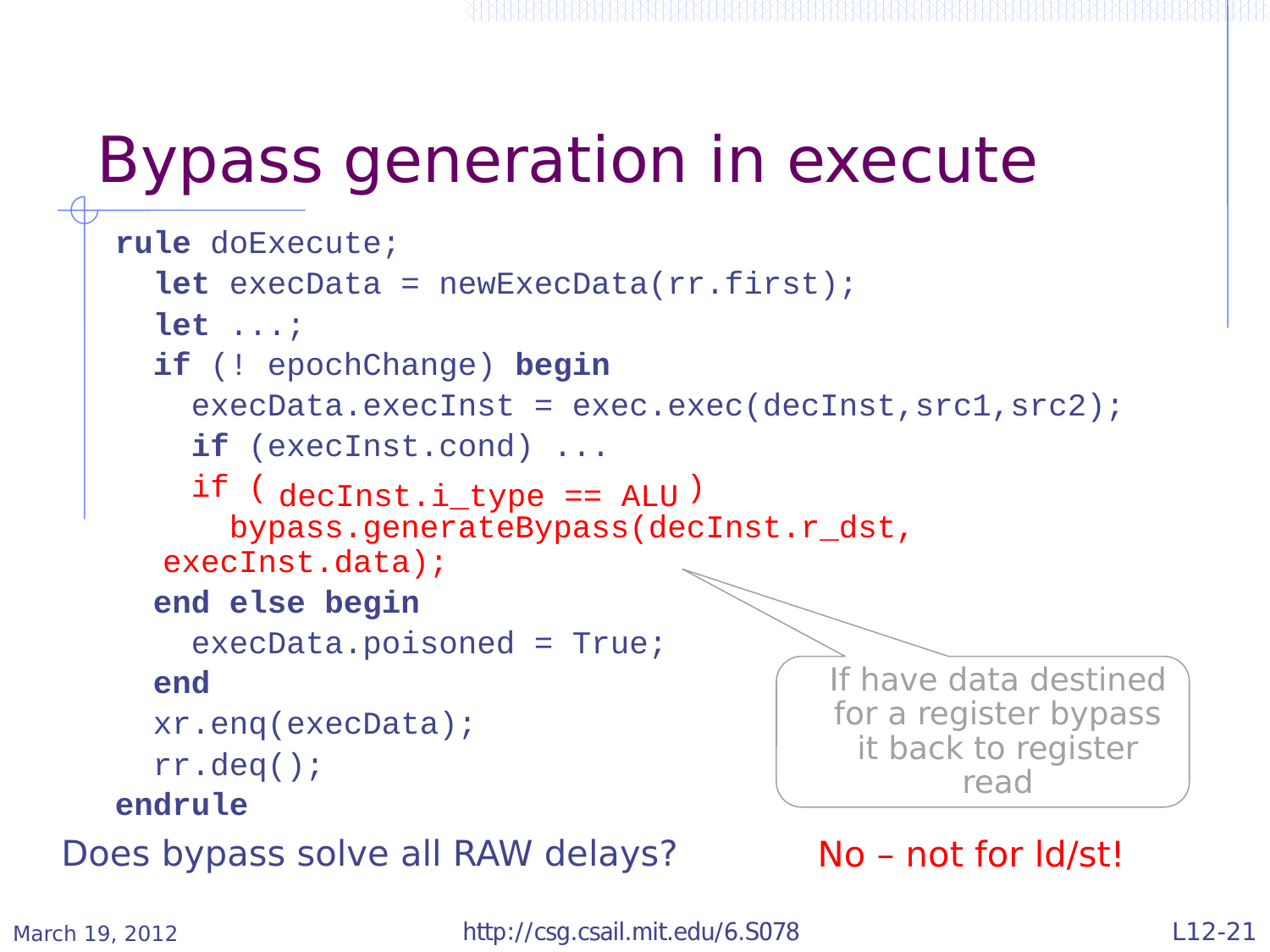

Bypass generation in execute
rule doExecute;
  let execData = newExecData(rr.first);
  let ...;
  if (! epochChange) begin
    execData.execInst = exec.exec(decInst,src1,src2);
    if (execInst.cond) ...
    if (                      )
      bypass.generateBypass(decInst.r_dst, execInst.data);
  end else begin
    execData.poisoned = True;
  end
  xr.enq(execData);
  rr.deq();
endrule

decInst.i_type == ALU
If have data destined for a register bypass it back to register read
Does bypass solve all RAW delays?
No – not for ld/st!
March 19, 2012
http://csg.csail.mit.edu/6.S078
L12-21